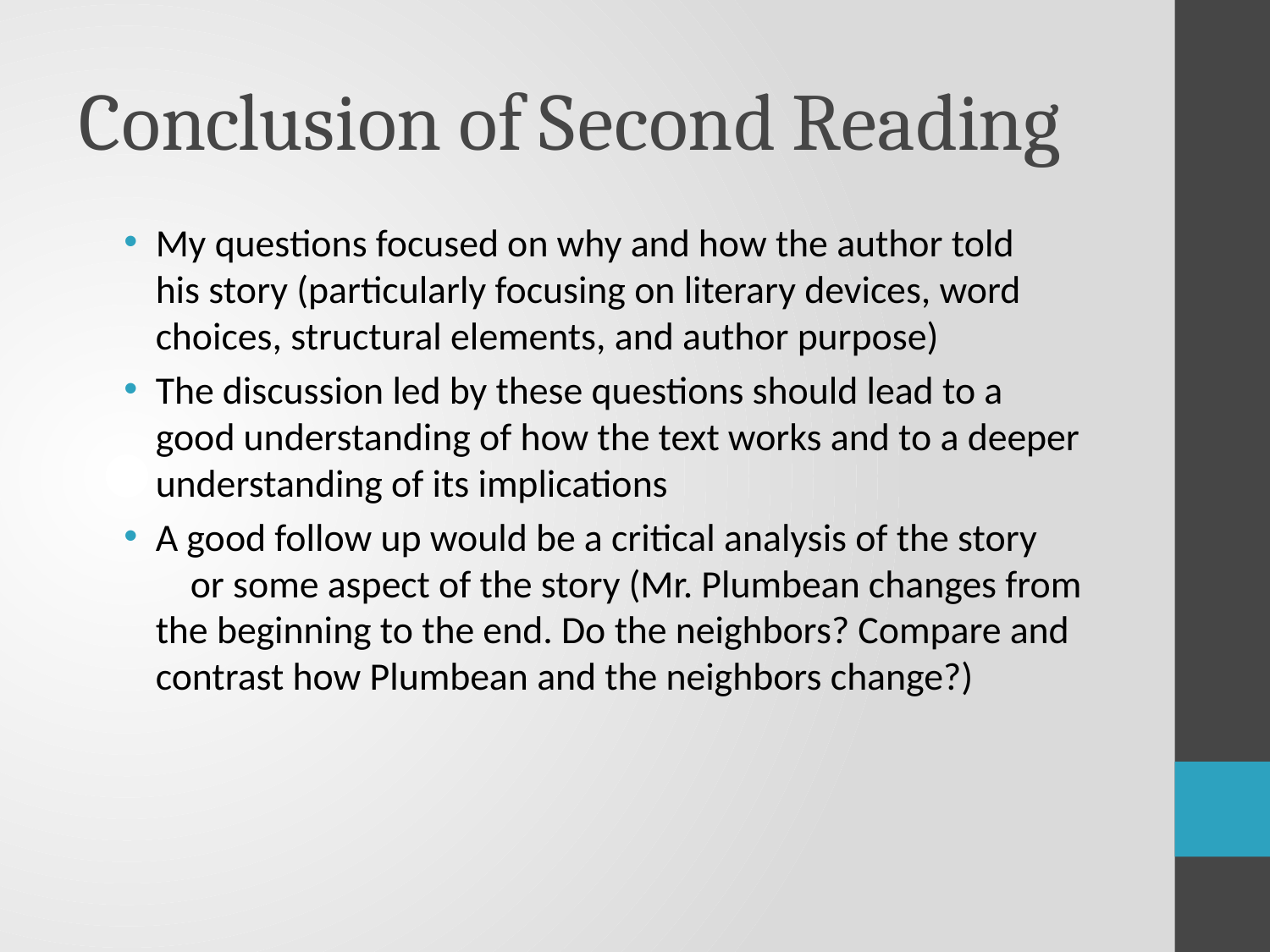

# Conclusion of Second Reading
My questions focused on why and how the author told                     his story (particularly focusing on literary devices, word         choices, structural elements, and author purpose)
The discussion led by these questions should lead to a                  good understanding of how the text works and to a deeper understanding of its implications
A good follow up would be a critical analysis of the story                          or some aspect of the story (Mr. Plumbean changes from               the beginning to the end. Do the neighbors? Compare and      contrast how Plumbean and the neighbors change?)